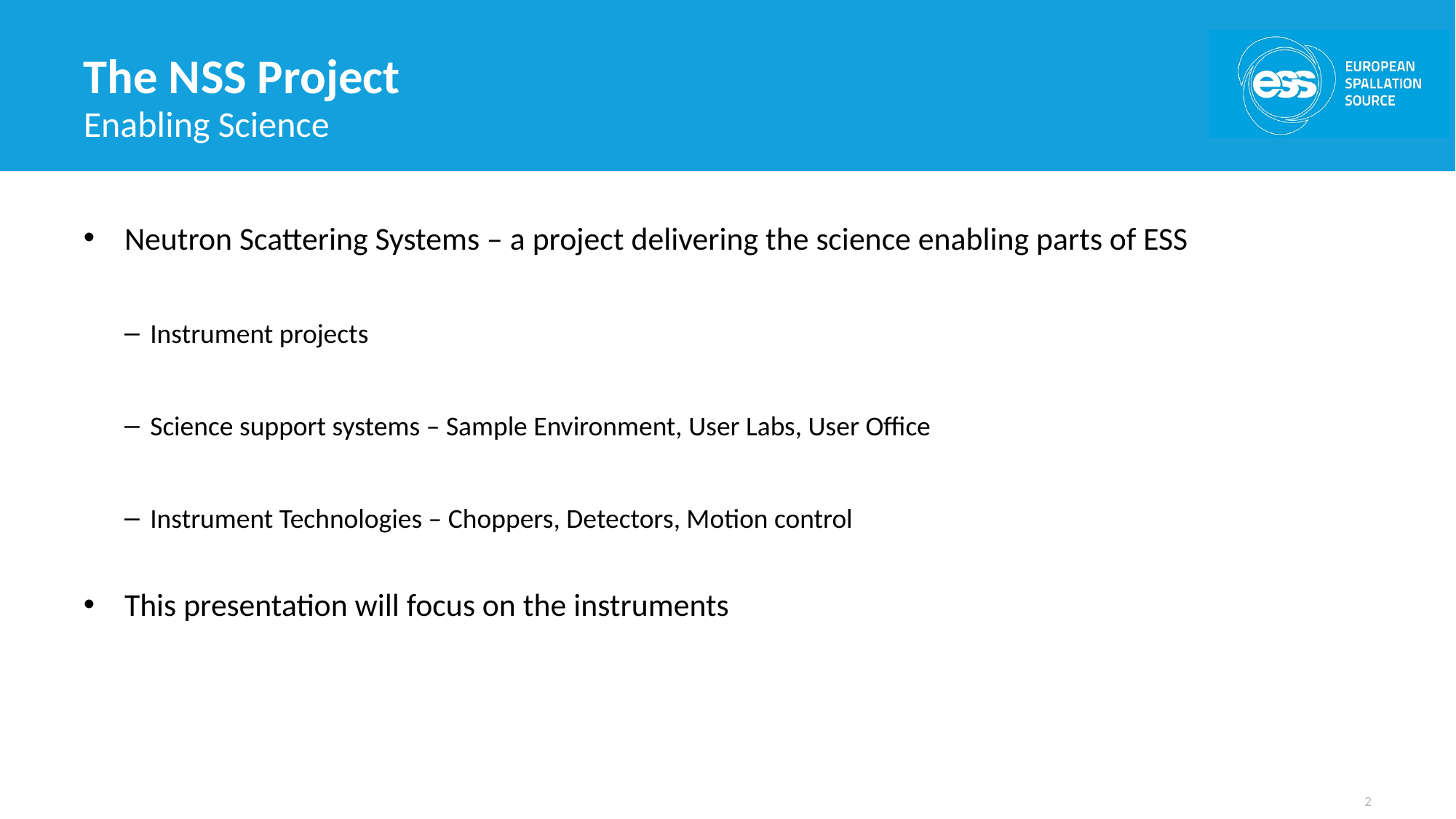

# The NSS Project
Enabling Science
Neutron Scattering Systems – a project delivering the science enabling parts of ESS

Instrument projects

Science support systems – Sample Environment, User Labs, User Office

Instrument Technologies – Choppers, Detectors, Motion control

This presentation will focus on the instruments
2